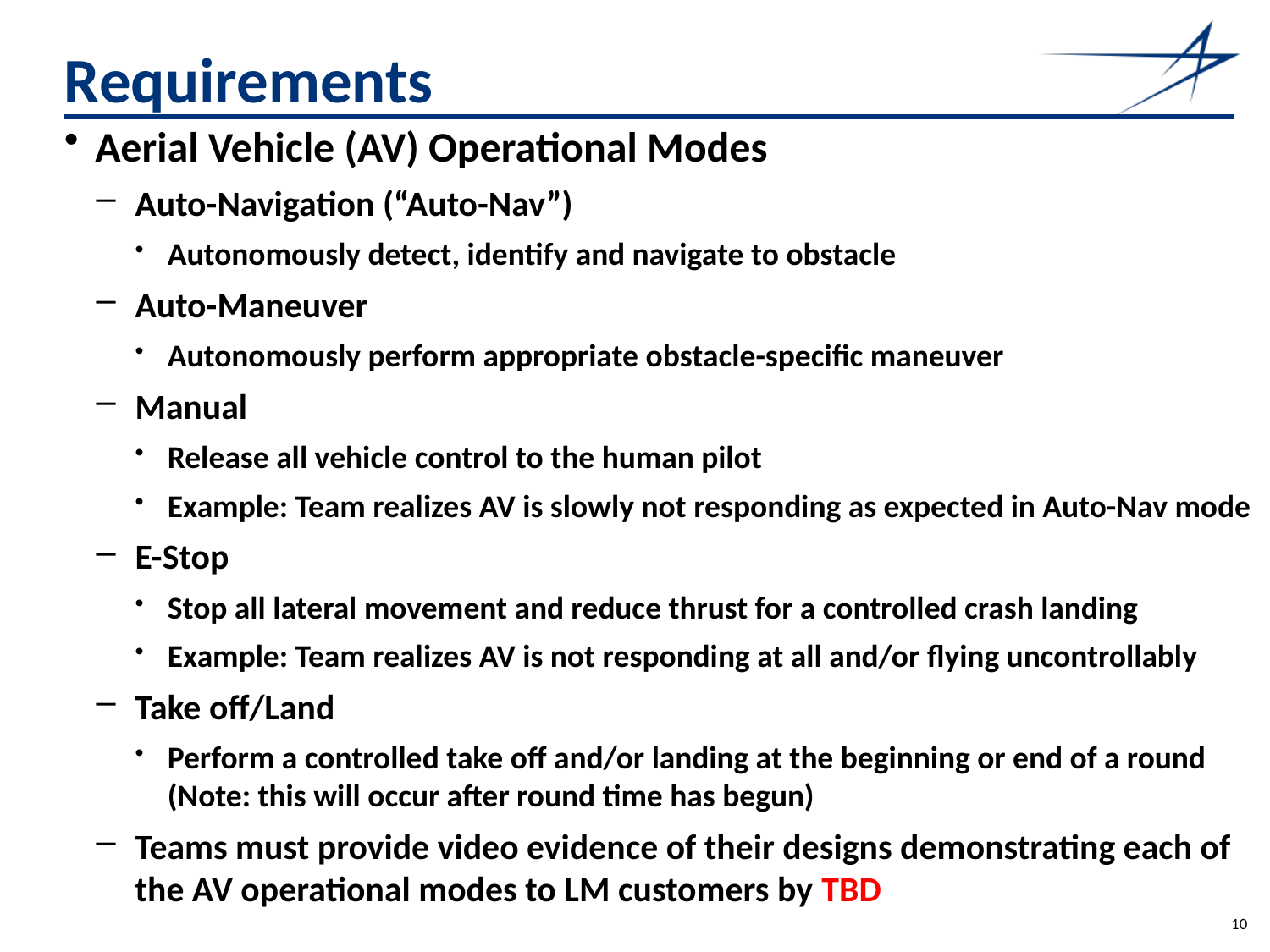

# Requirements
Aerial Vehicle (AV) Operational Modes
Auto-Navigation (“Auto-Nav”)
Autonomously detect, identify and navigate to obstacle
Auto-Maneuver
Autonomously perform appropriate obstacle-specific maneuver
Manual
Release all vehicle control to the human pilot
Example: Team realizes AV is slowly not responding as expected in Auto-Nav mode
E-Stop
Stop all lateral movement and reduce thrust for a controlled crash landing
Example: Team realizes AV is not responding at all and/or flying uncontrollably
Take off/Land
Perform a controlled take off and/or landing at the beginning or end of a round (Note: this will occur after round time has begun)
Teams must provide video evidence of their designs demonstrating each of the AV operational modes to LM customers by TBD